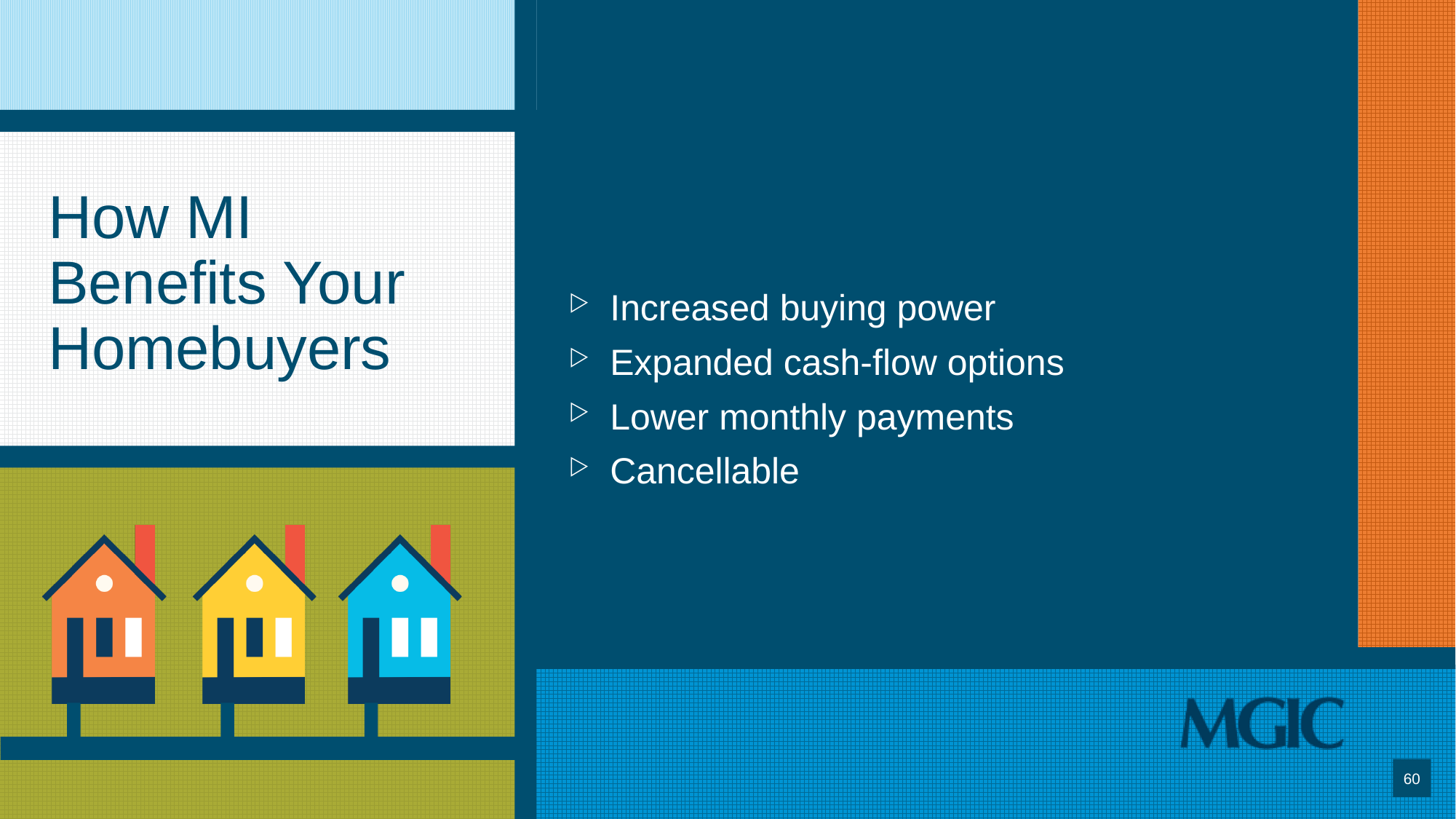

# How MI Benefits Your Homebuyers
Increased buying power
Expanded cash-flow options
Lower monthly payments
Cancellable
60